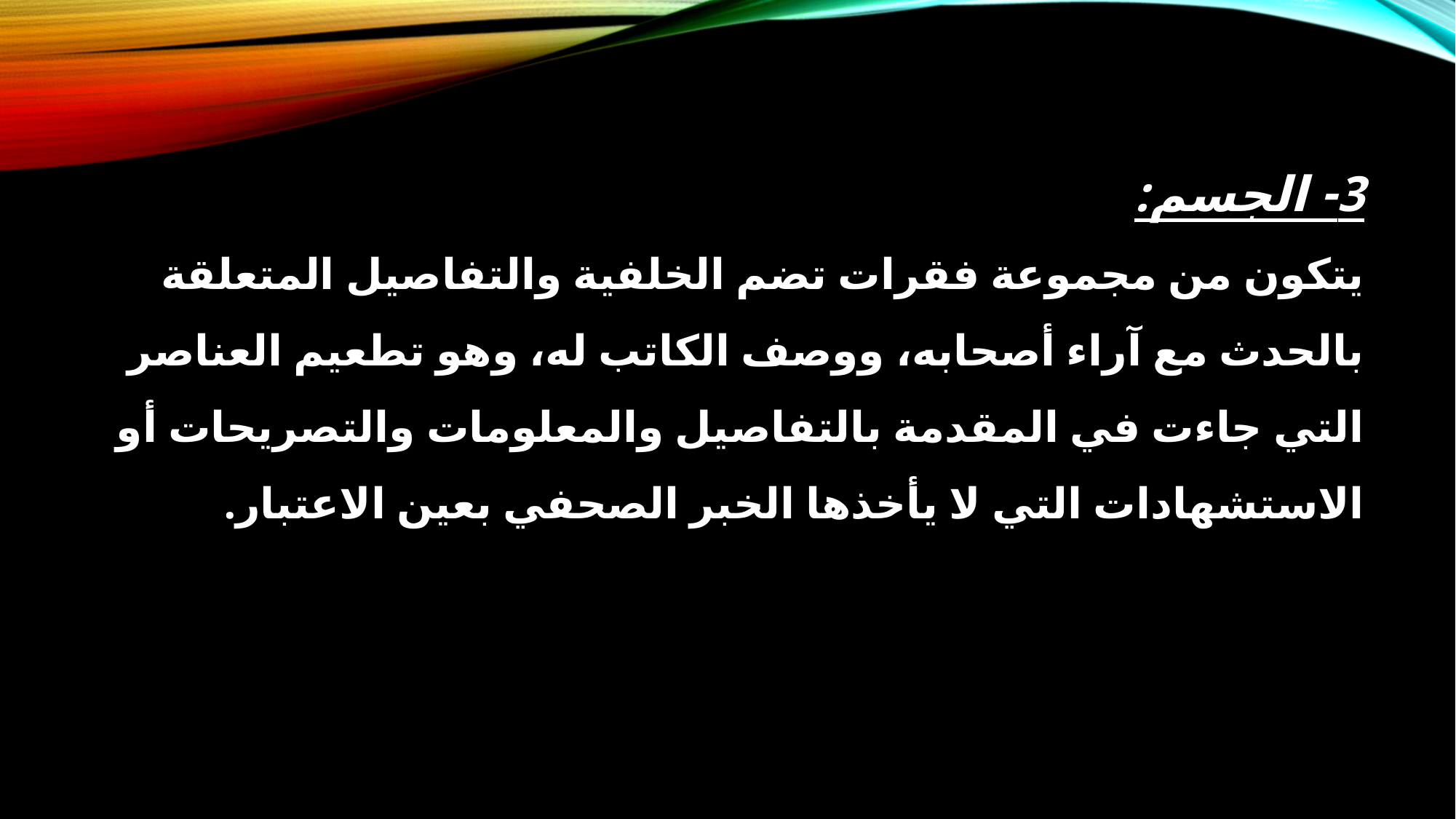

3- الجسم:
يتكون من مجموعة فقرات تضم الخلفية والتفاصيل المتعلقة بالحدث مع آراء أصحابه، ووصف الكاتب له، وهو تطعيم العناصر التي جاءت في المقدمة بالتفاصيل والمعلومات والتصريحات أو الاستشهادات التي لا يأخذها الخبر الصحفي بعين الاعتبار.